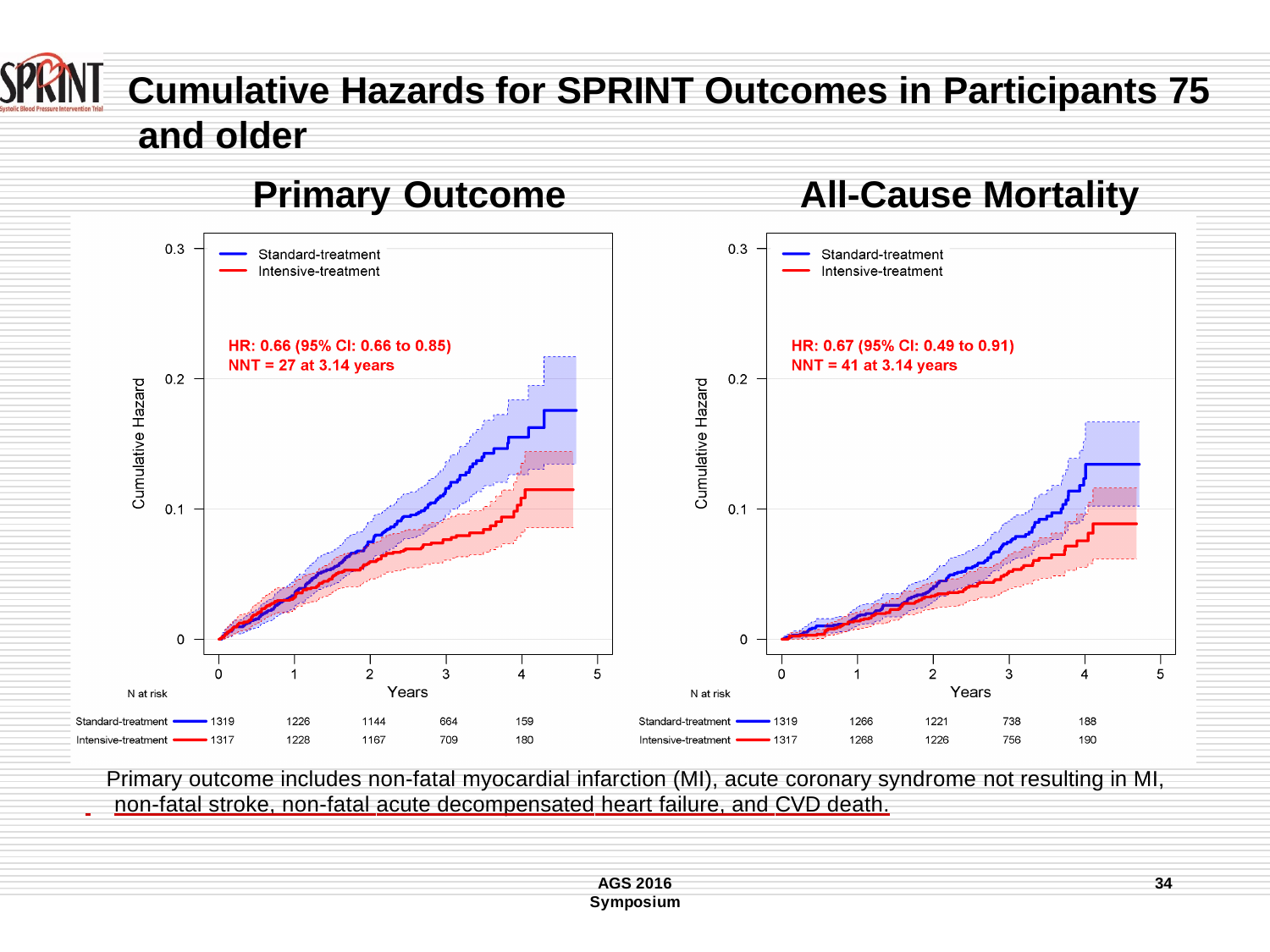

# Cumulative Hazards for SPRINT Outcomes in Participants 75  and older
Primary Outcome	All-Cause Mortality

Primary outcome includes non-fatal myocardial infarction (MI), acute coronary syndrome not resulting in MI,
 	non-fatal stroke, non-fatal acute decompensated heart failure, and CVD death.
AGS 2016
Symposium
34